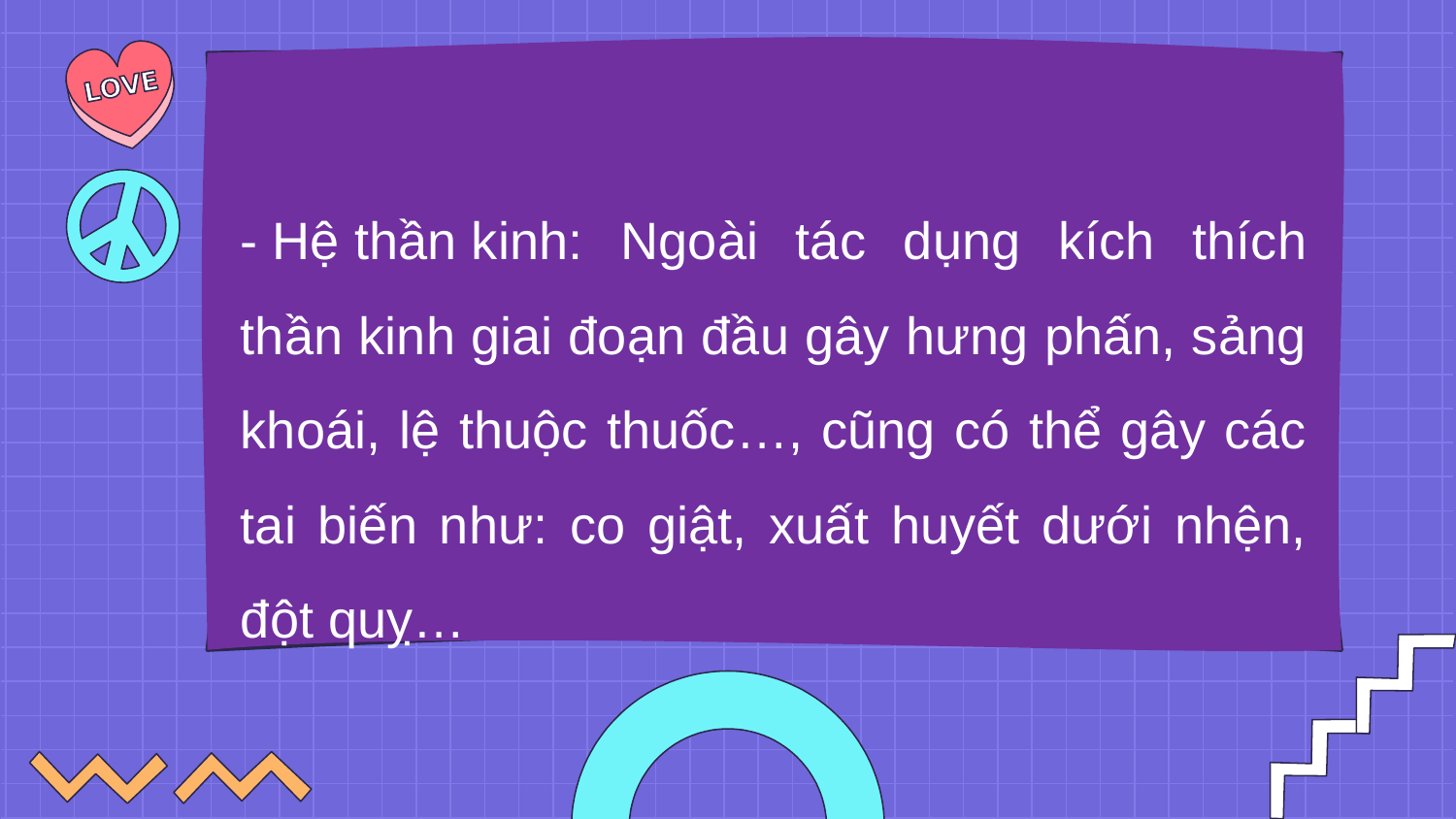

- Hệ thần kinh: Ngoài tác dụng kích thích thần kinh giai đoạn đầu gây hưng phấn, sảng khoái, lệ thuộc thuốc…, cũng có thể gây các tai biến như: co giật, xuất huyết dưới nhện, đột quỵ…